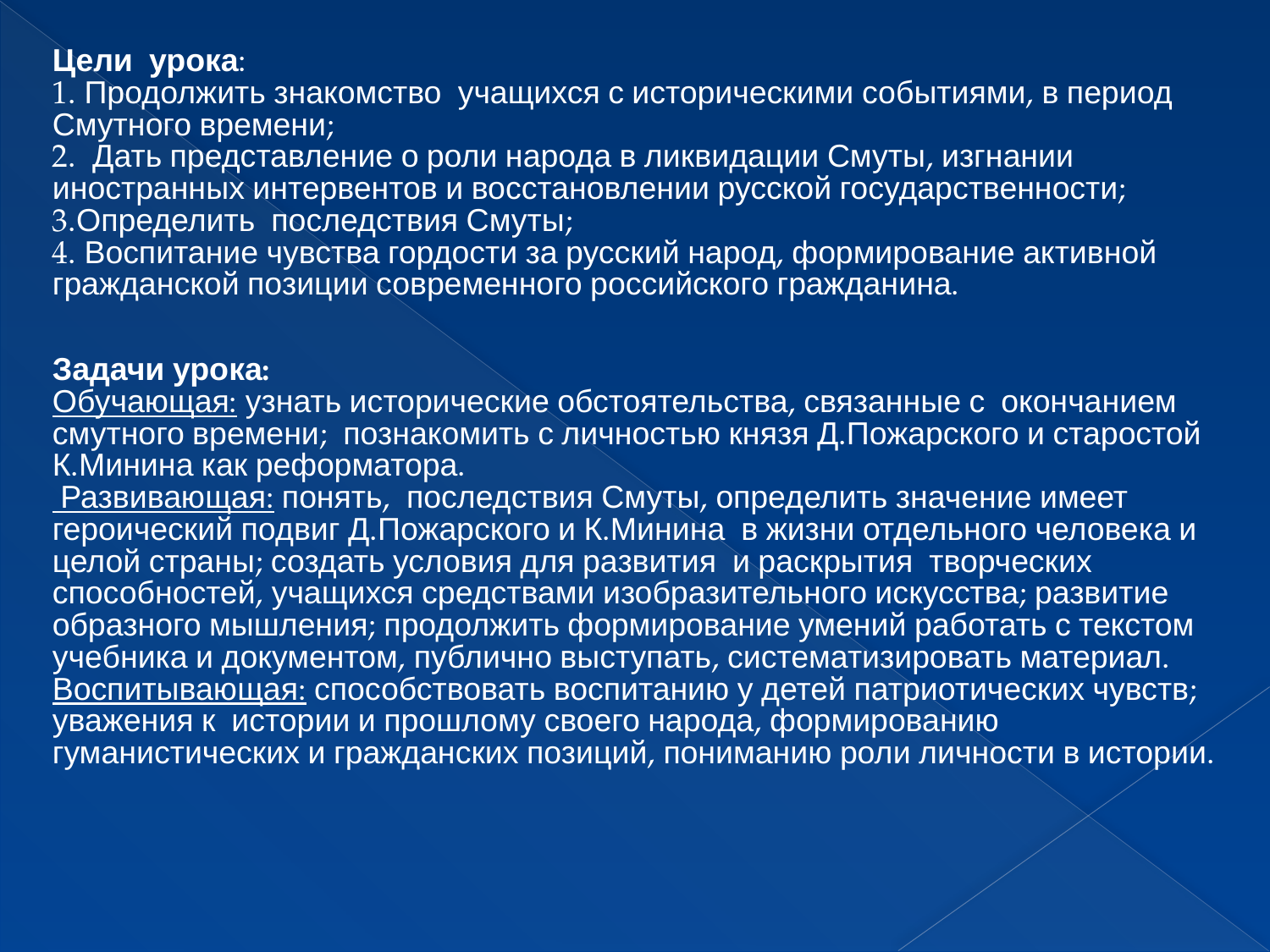

| Цели урока: 1. Продолжить знакомство учащихся с историческими событиями, в период Смутного времени; 2. Дать представление о роли народа в ликвидации Смуты, изгнании иностранных интервентов и восстановлении русской государственности; 3.Определить последствия Смуты; 4. Воспитание чувства гордости за русский народ, формирование активной гражданской позиции современного российского гражданина.  Задачи урока: Обучающая: узнать исторические обстоятельства, связанные с окончанием смутного времени; познакомить с личностью князя Д.Пожарского и старостой К.Минина как реформатора. Развивающая: понять, последствия Смуты, определить значение имеет героический подвиг Д.Пожарского и К.Минина в жизни отдельного человека и целой страны; создать условия для развития и раскрытия творческих способностей, учащихся средствами изобразительного искусства; развитие образного мышления; продолжить формирование умений работать с текстом учебника и документом, публично выступать, систематизировать материал. Воспитывающая: способствовать воспитанию у детей патриотических чувств; уважения к истории и прошлому своего народа, формированию гуманистических и гражданских позиций, пониманию роли личности в истории. |
| --- |